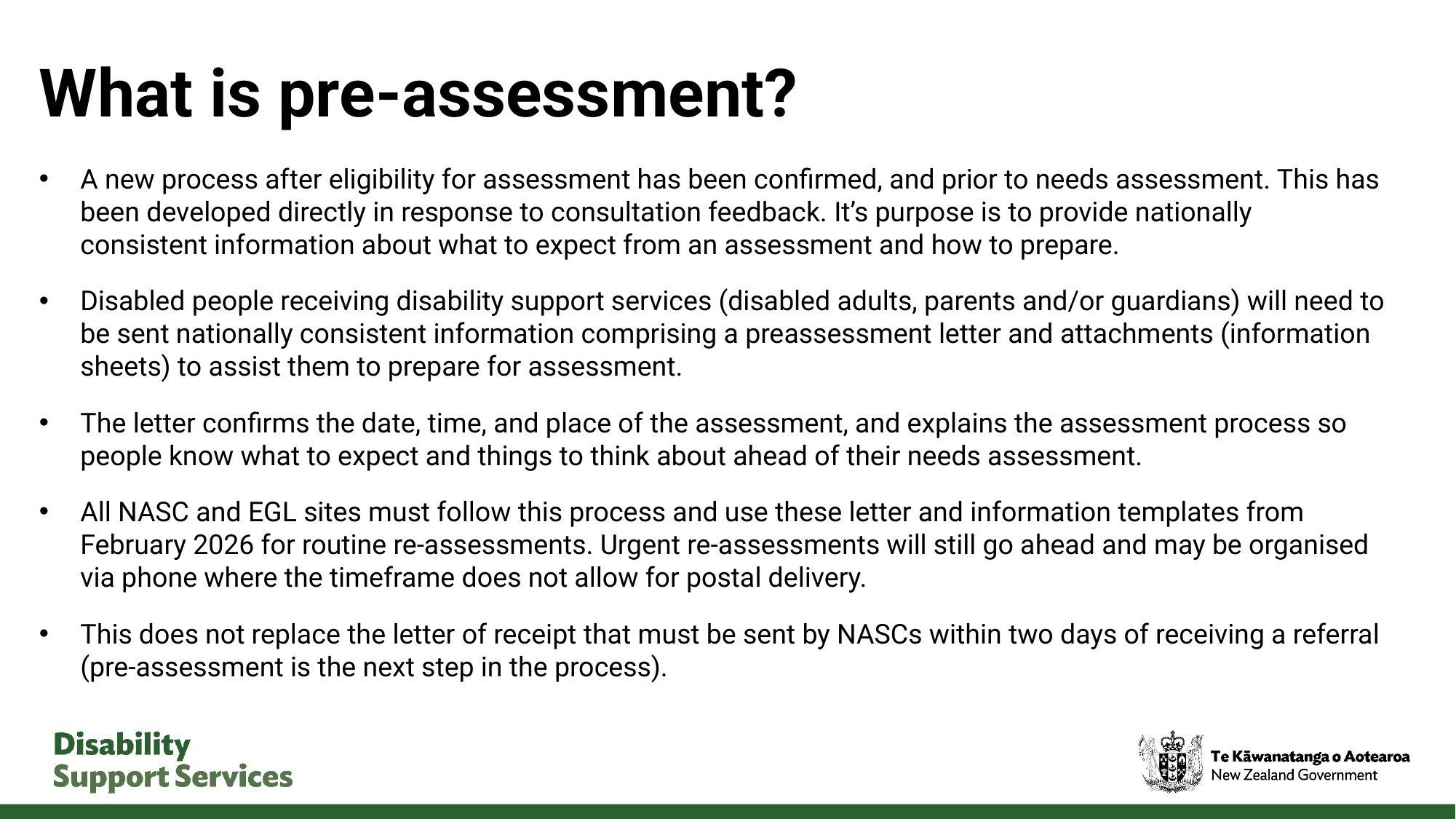

# What is pre-assessment?
A new process after eligibility for assessment has been confirmed, and prior to needs assessment. This has been developed directly in response to consultation feedback. It’s purpose is to provide nationally consistent information about what to expect from an assessment and how to prepare.
Disabled people receiving disability support services (disabled adults, parents and/or guardians) will need to be sent nationally consistent information comprising a preassessment letter and attachments (information sheets) to assist them to prepare for assessment.
The letter confirms the date, time, and place of the assessment, and explains the assessment process so people know what to expect and things to think about ahead of their needs assessment.
All NASC and EGL sites must follow this process and use these letter and information templates from February 2026 for routine re-assessments. Urgent re-assessments will still go ahead and may be organised via phone where the timeframe does not allow for postal delivery.
This does not replace the letter of receipt that must be sent by NASCs within two days of receiving a referral (pre-assessment is the next step in the process).